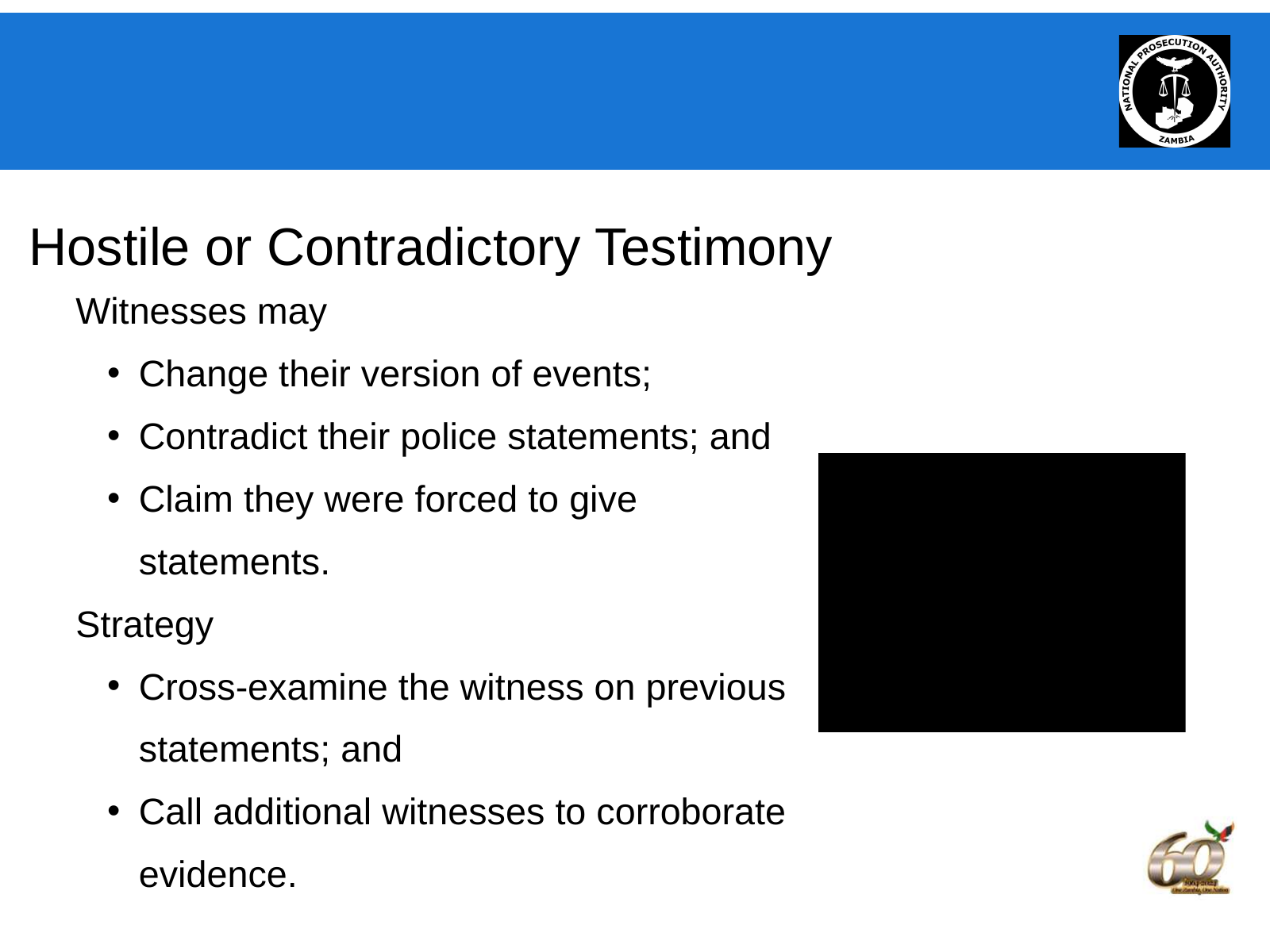

Hostile or Contradictory Testimony
Witnesses may
Change their version of events;
Contradict their police statements; and
Claim they were forced to give statements.
Strategy
Cross-examine the witness on previous statements; and
Call additional witnesses to corroborate evidence.